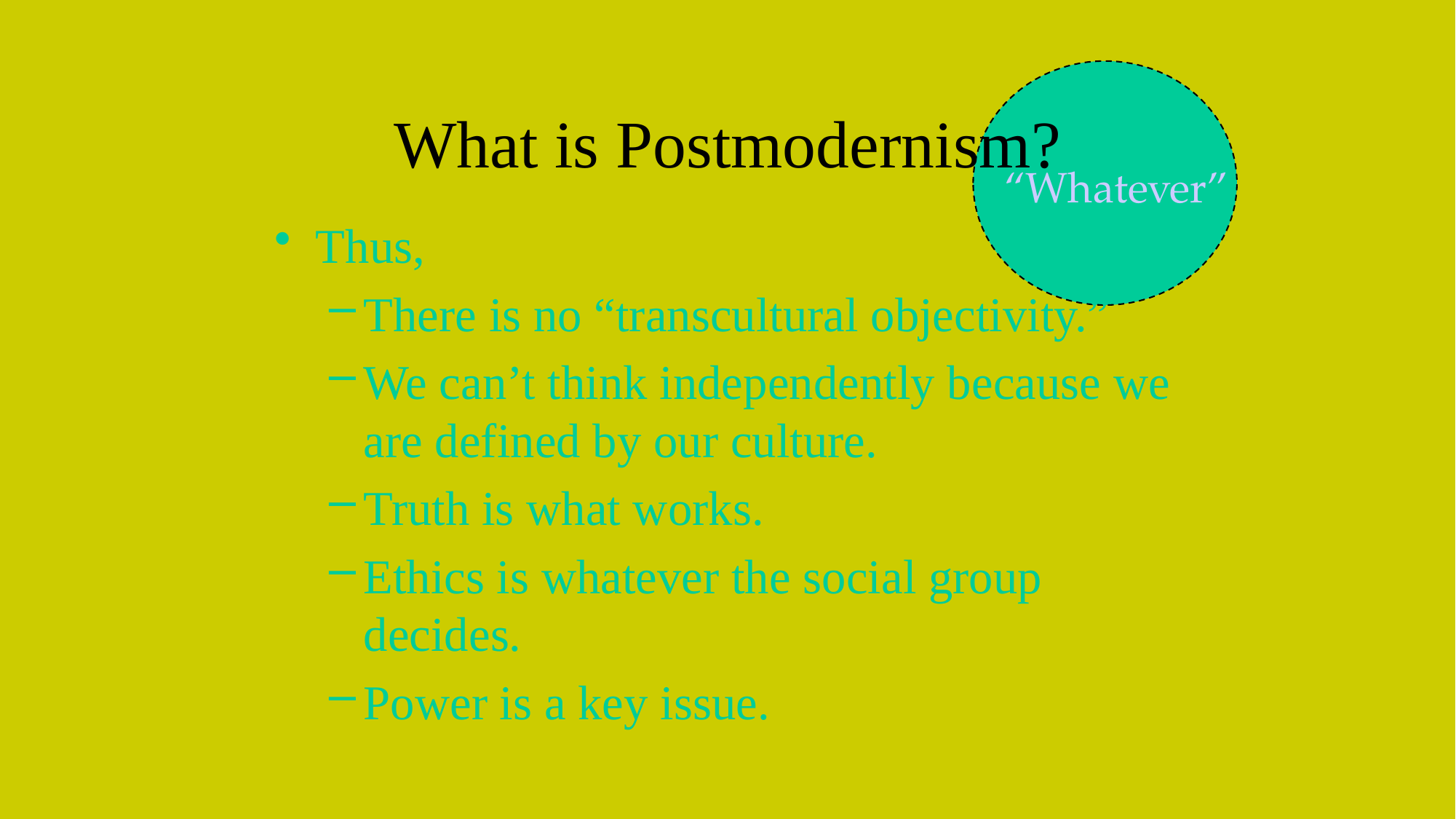

# What is Postmodernism?
“Whatever”
Thus,
There is no “transcultural objectivity.”
We can’t think independently because we are defined by our culture.
Truth is what works.
Ethics is whatever the social group decides.
Power is a key issue.